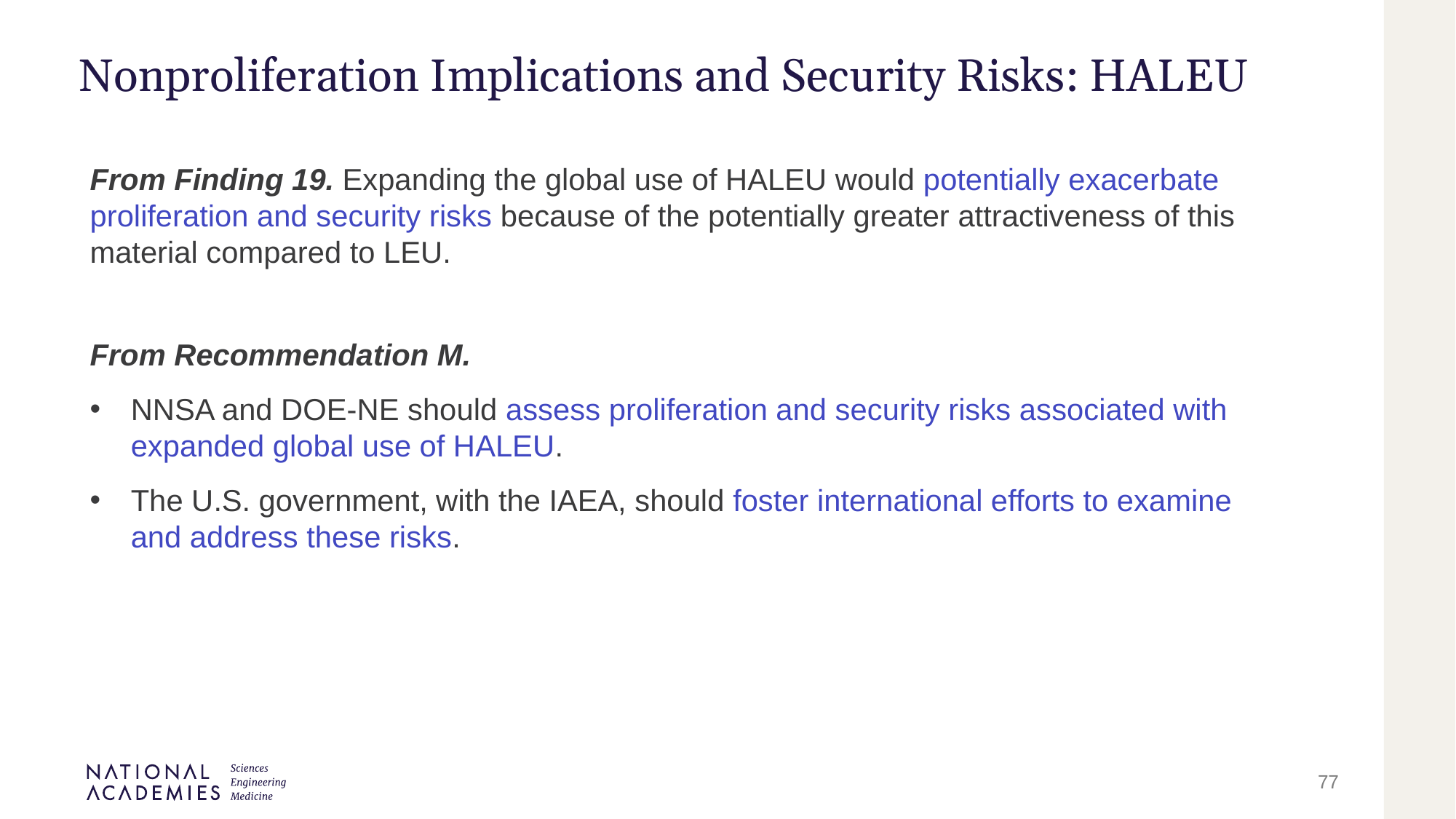

# Nonproliferation Implications and Security Risks: HALEU
From Finding 19. Expanding the global use of HALEU would potentially exacerbate proliferation and security risks because of the potentially greater attractiveness of this material compared to LEU.
From Recommendation M.
NNSA and DOE-NE should assess proliferation and security risks associated with expanded global use of HALEU.
The U.S. government, with the IAEA, should foster international efforts to examine and address these risks.
77